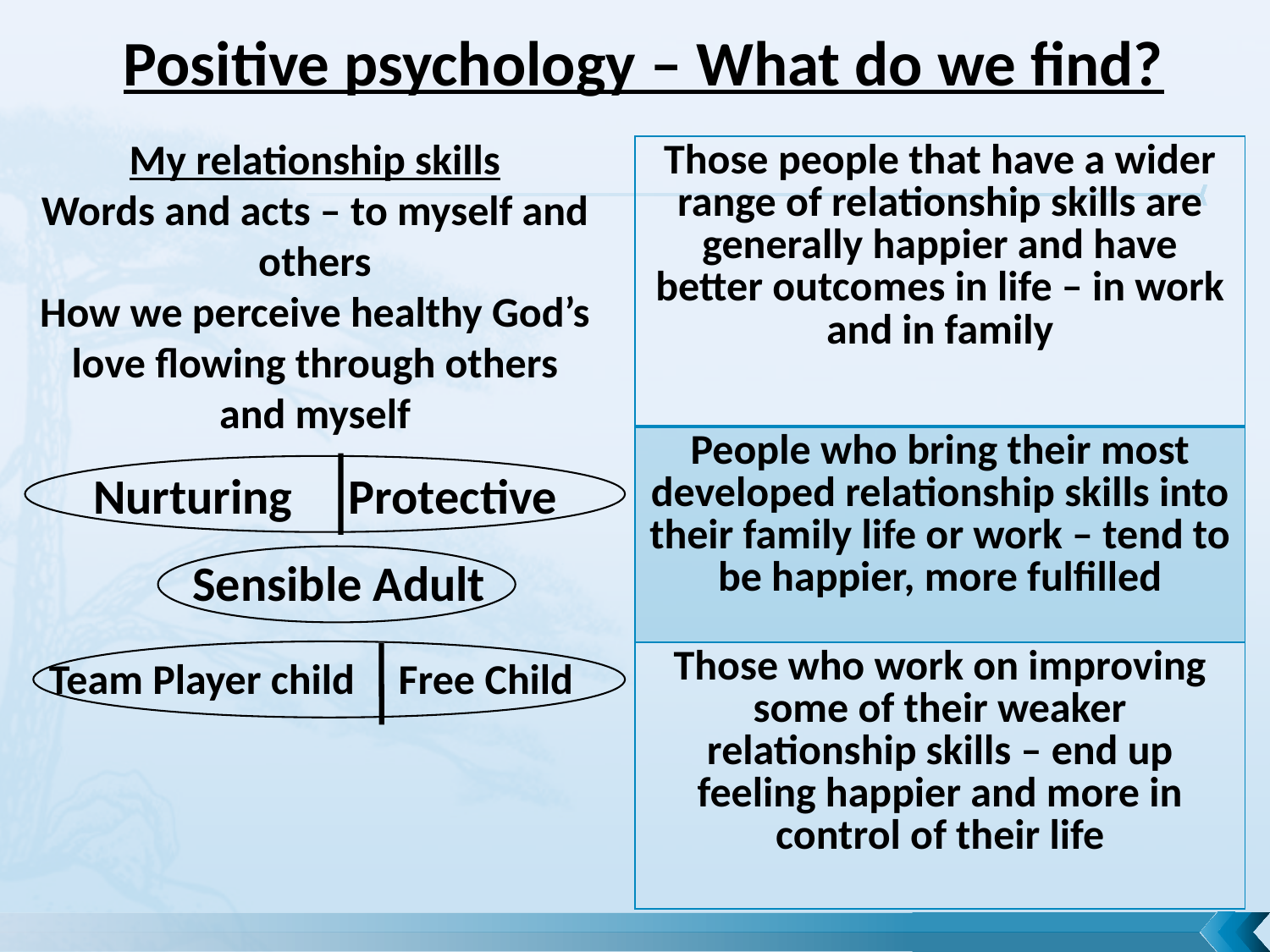

Positive psychology – What do we find?
My relationship skills
Words and acts – to myself and others
How we perceive healthy God’s love flowing through others and myself
| Those people that have a wider range of relationship skills are generally happier and have better outcomes in life – in work and in family |
| --- |
| People who bring their most developed relationship skills into their family life or work – tend to be happier, more fulfilled |
| Those who work on improving some of their weaker relationship skills – end up feeling happier and more in control of their life |
Nurturing     Protective

Sensible Adult

Team Player child
Free Child